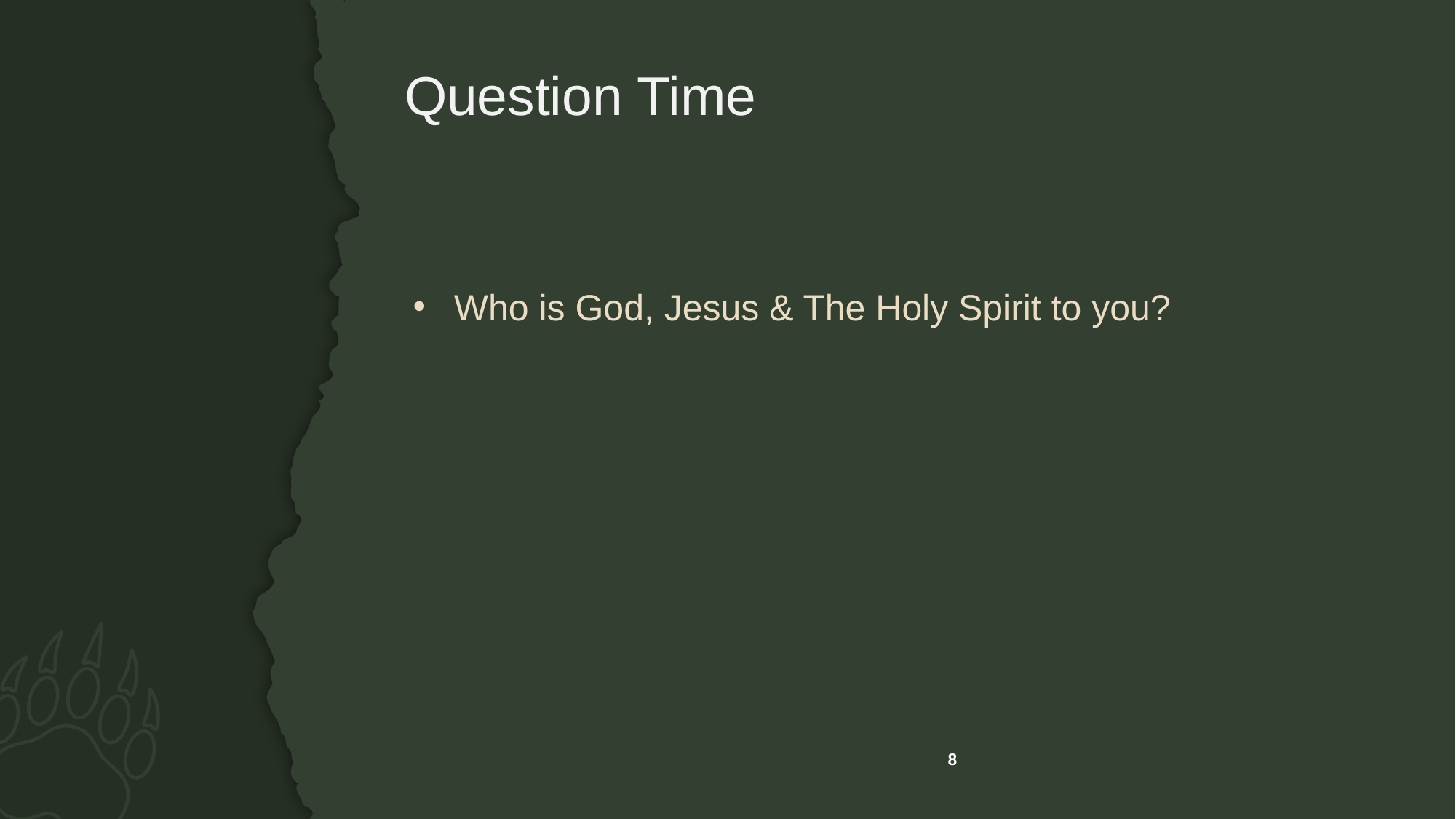

# Question Time
Who is God, Jesus & The Holy Spirit to you?
8